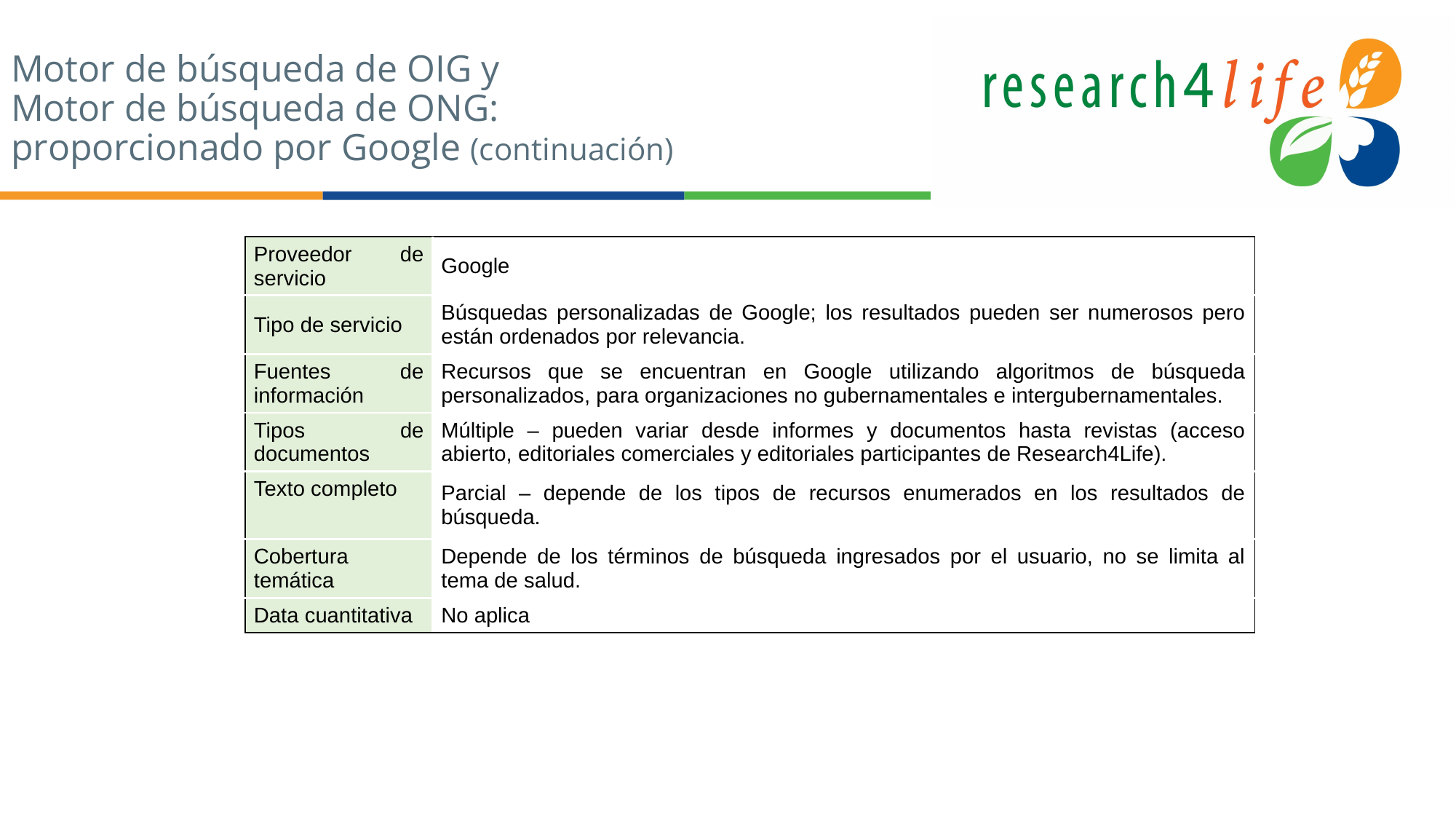

# Motor de búsqueda de OIG y
Motor de búsqueda de ONG:
proporcionado por Google (continuación)
| Proveedor de servicio | Google |
| --- | --- |
| Tipo de servicio | Búsquedas personalizadas de Google; los resultados pueden ser numerosos pero están ordenados por relevancia. |
| Fuentes de información | Recursos que se encuentran en Google utilizando algoritmos de búsqueda personalizados, para organizaciones no gubernamentales e intergubernamentales. |
| Tipos de documentos | Múltiple – pueden variar desde informes y documentos hasta revistas (acceso abierto, editoriales comerciales y editoriales participantes de Research4Life). |
| Texto completo | Parcial – depende de los tipos de recursos enumerados en los resultados de búsqueda. |
| Cobertura temática | Depende de los términos de búsqueda ingresados por el usuario, no se limita al tema de salud. |
| Data cuantitativa | No aplica |